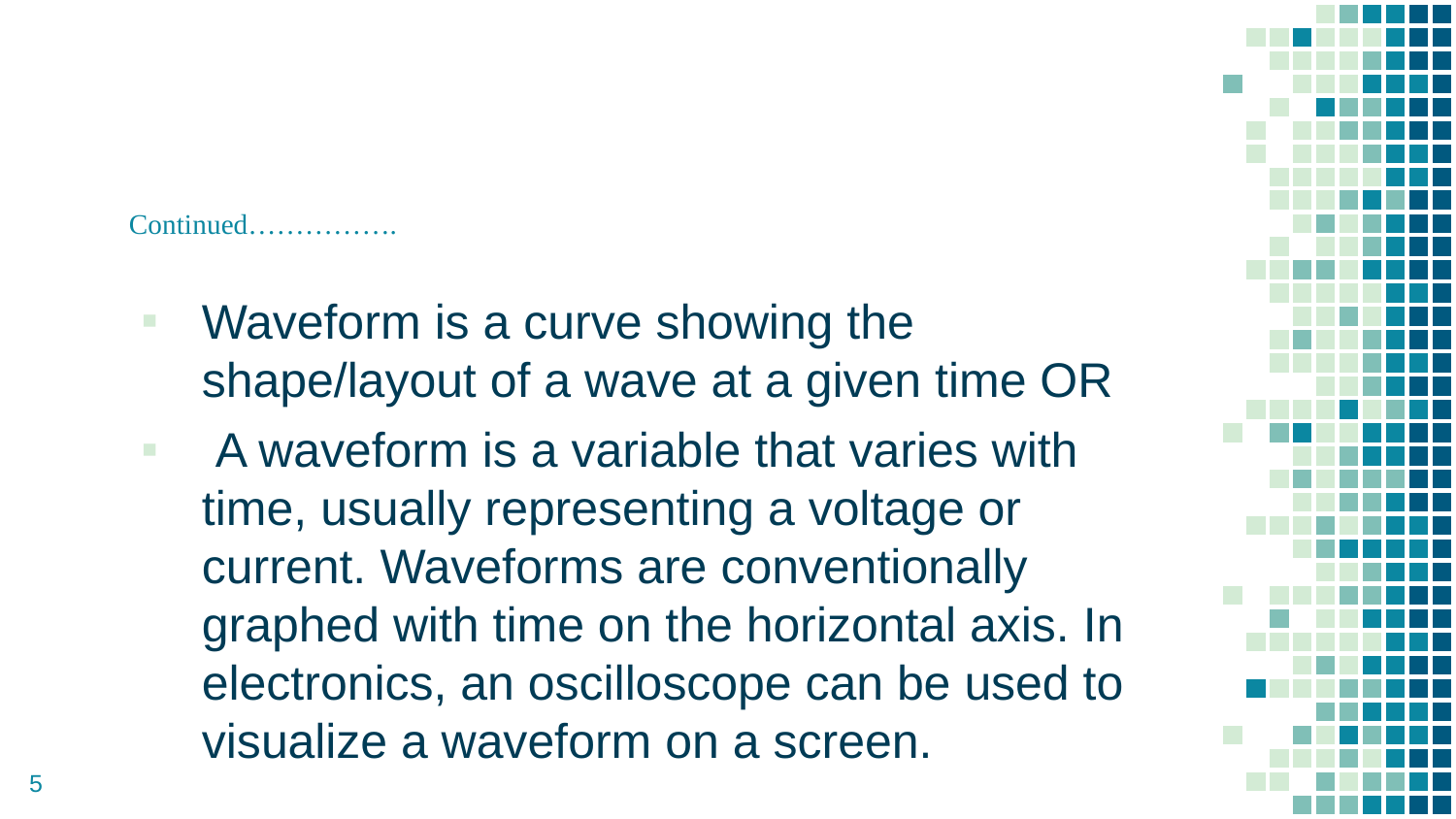

# Continued…………….
Waveform is a curve showing the shape/layout of a wave at a given time OR
 A waveform is a variable that varies with time, usually representing a voltage or current. Waveforms are conventionally graphed with time on the horizontal axis. In electronics, an oscilloscope can be used to visualize a waveform on a screen.

5